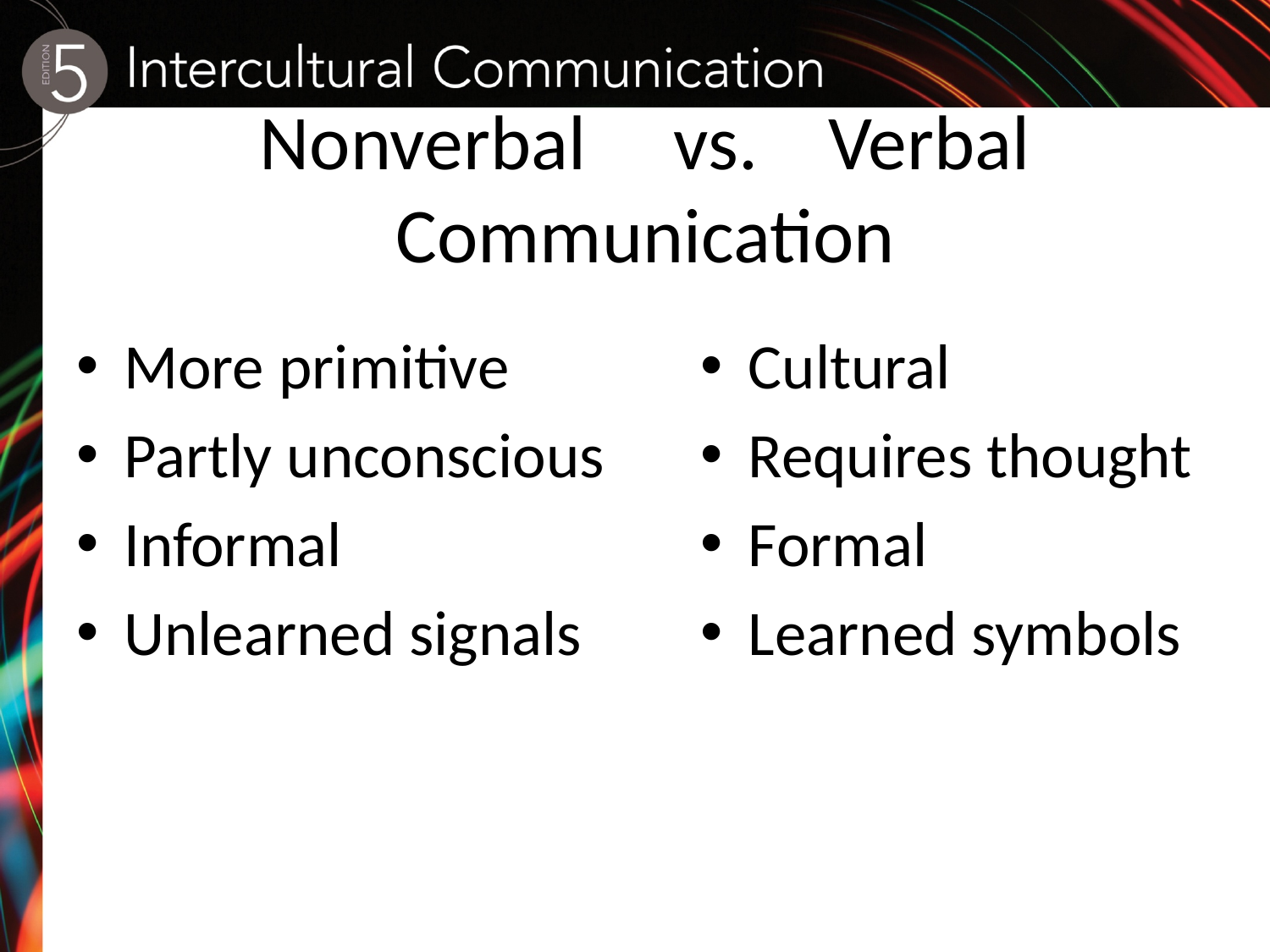

# Nonverbal     vs.    Verbal Communication

More primitive
Partly unconscious
Informal
Unlearned signals

Cultural
Requires thought
Formal
Learned symbols